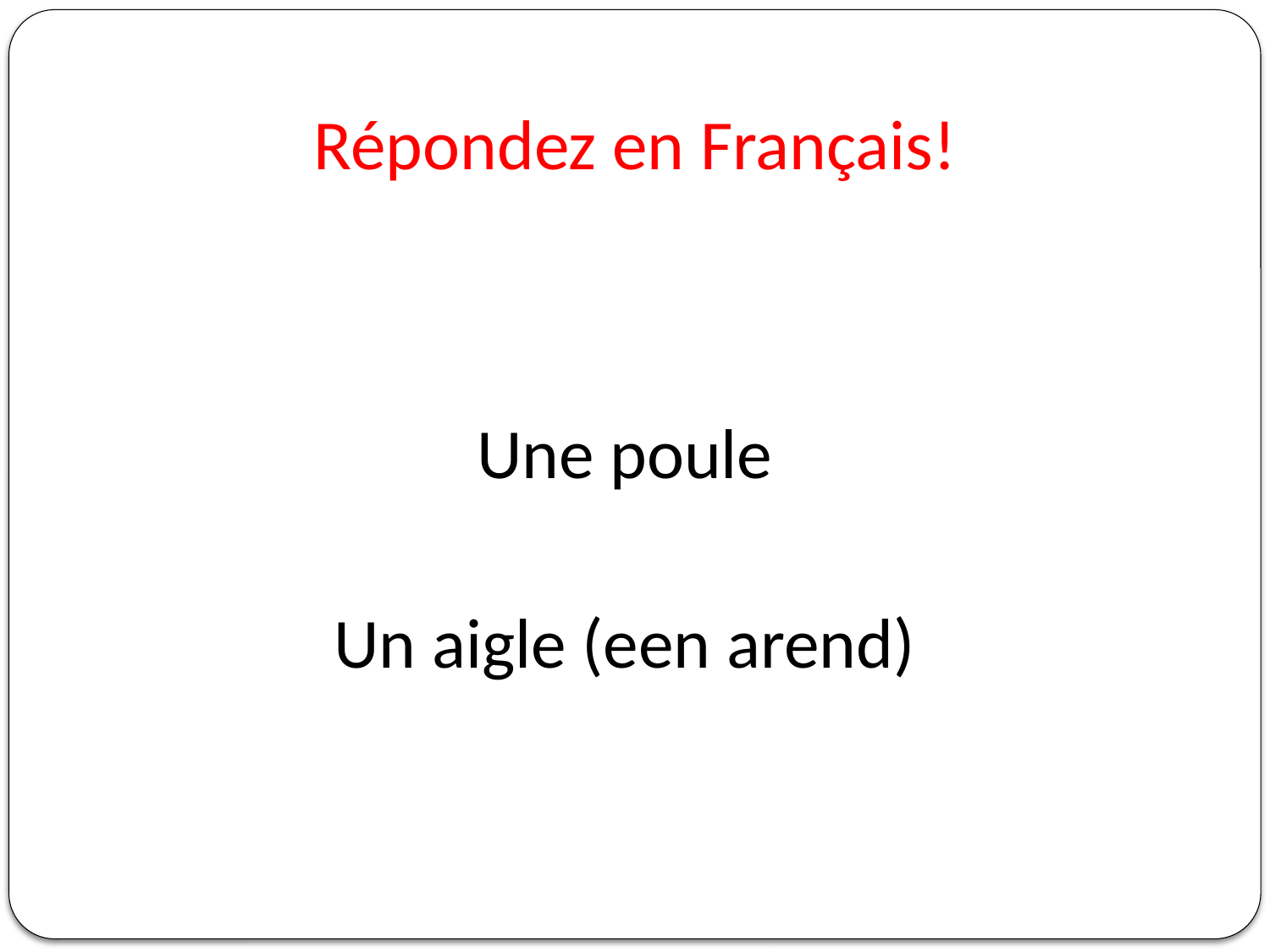

# Répondez en Français!

Une poule

Un aigle (een arend)